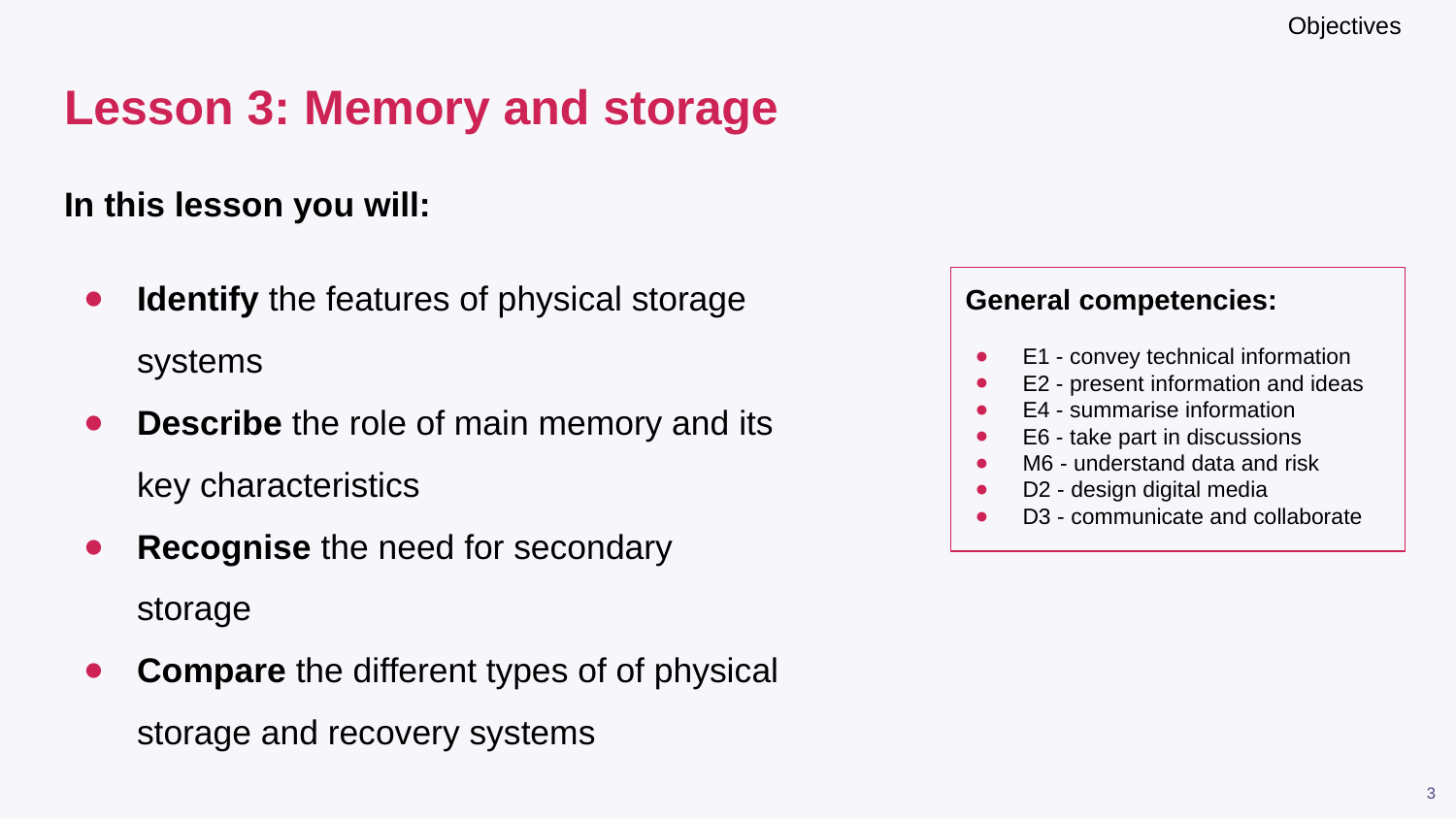

Objectives
# Lesson 3: Memory and storage
In this lesson you will:
Identify the features of physical storage systems
Describe the role of main memory and its key characteristics
Recognise the need for secondary storage
Compare the different types of of physical storage and recovery systems
General competencies:

E1 - convey technical information
E2 - present information and ideas
E4 - summarise information
E6 - take part in discussions
M6 - understand data and risk
D2 - design digital media
D3 - communicate and collaborate

3